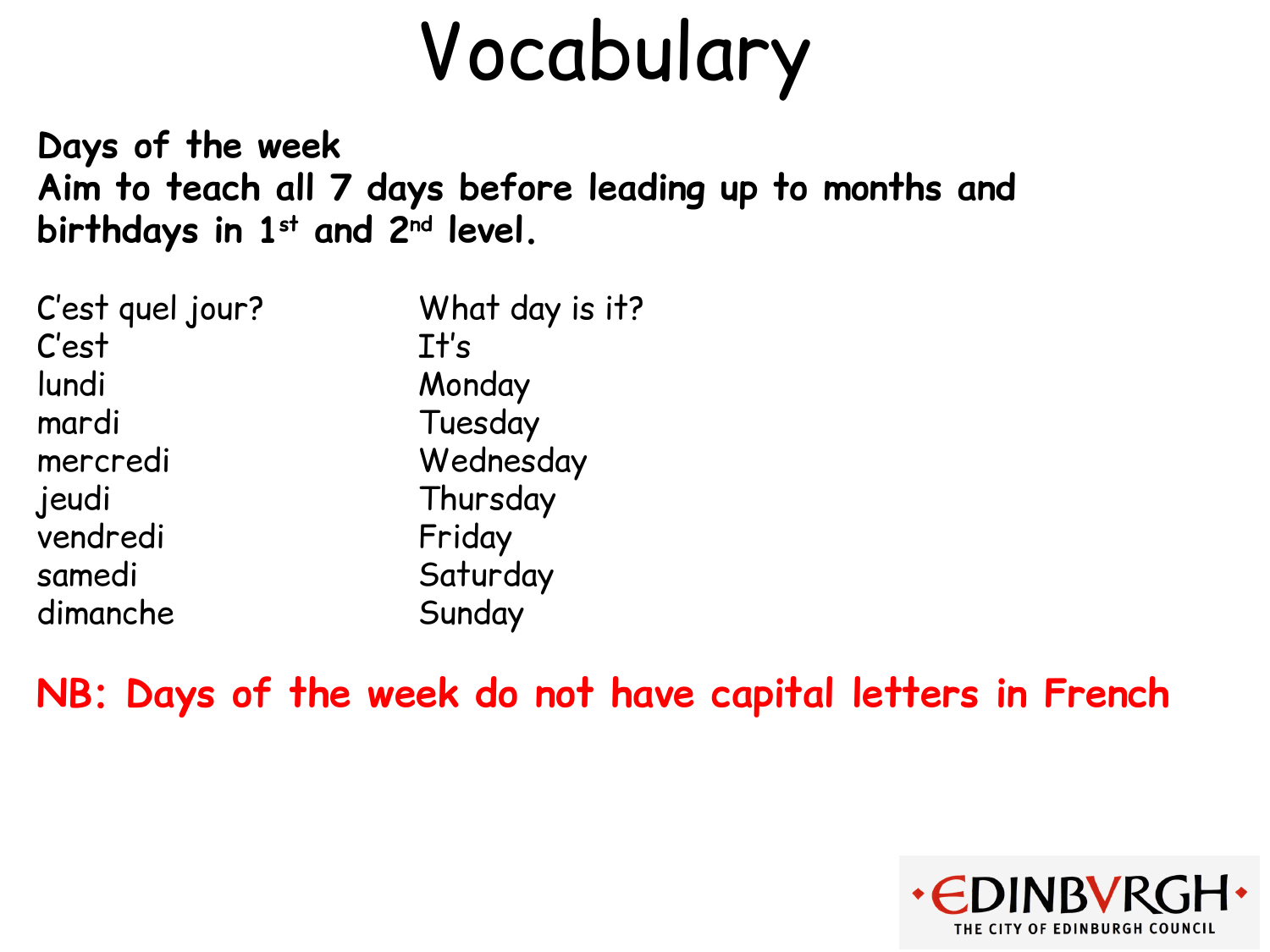

# Vocabulary
Days of the week
Aim to teach all 7 days before leading up to months and birthdays in 1st and 2nd level.

C’est quel jour?		What day is it?
C’est			It’s
lundi			Monday
mardi			Tuesday
mercredi		Wednesday
jeudi			Thursday
vendredi		Friday
samedi			Saturday
dimanche		Sunday

NB: Days of the week do not have capital letters in French